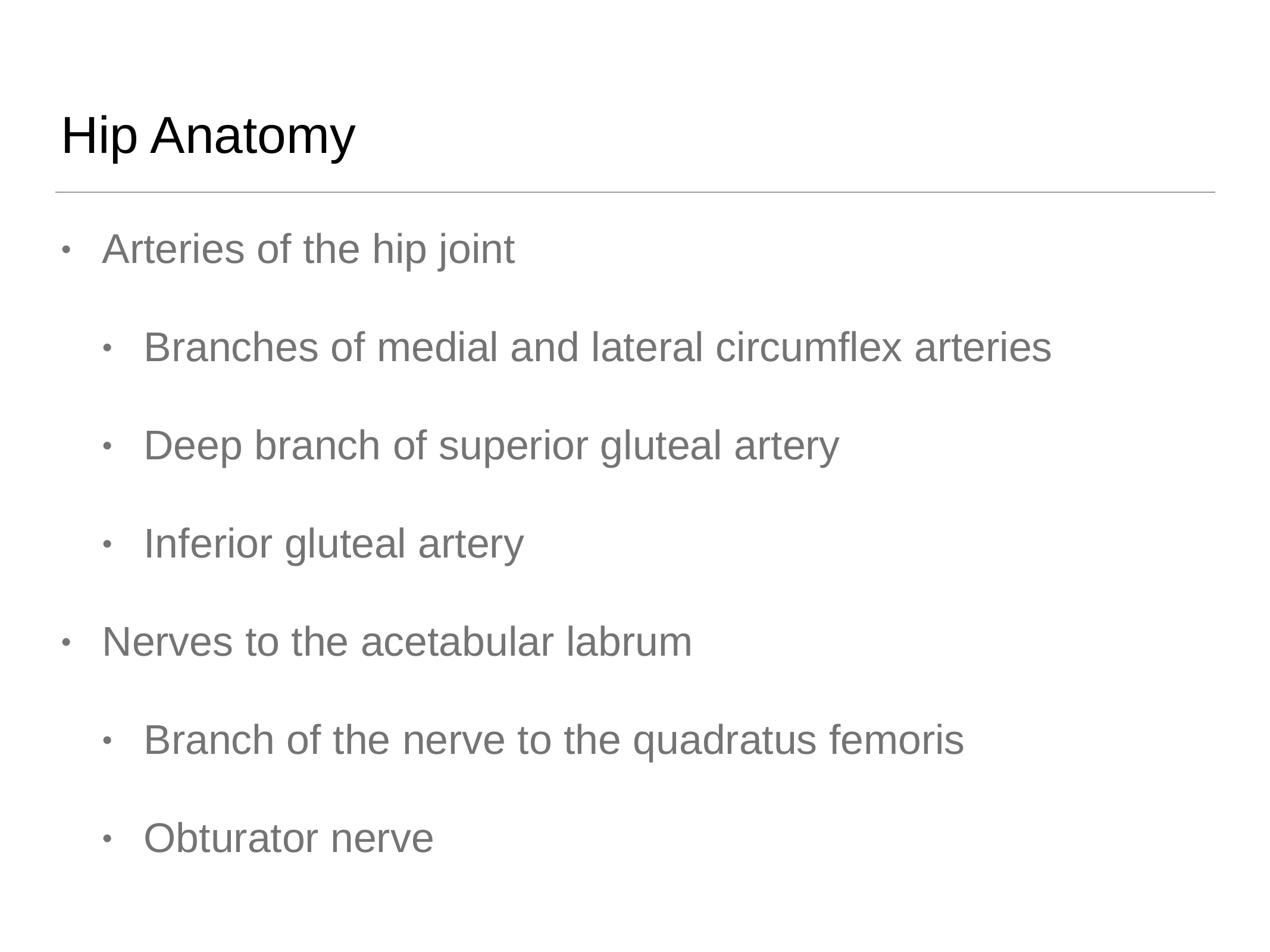

# Hip Anatomy
Arteries of the hip joint
Branches of medial and lateral circumflex arteries
Deep branch of superior gluteal artery
Inferior gluteal artery
Nerves to the acetabular labrum
Branch of the nerve to the quadratus femoris
Obturator nerve